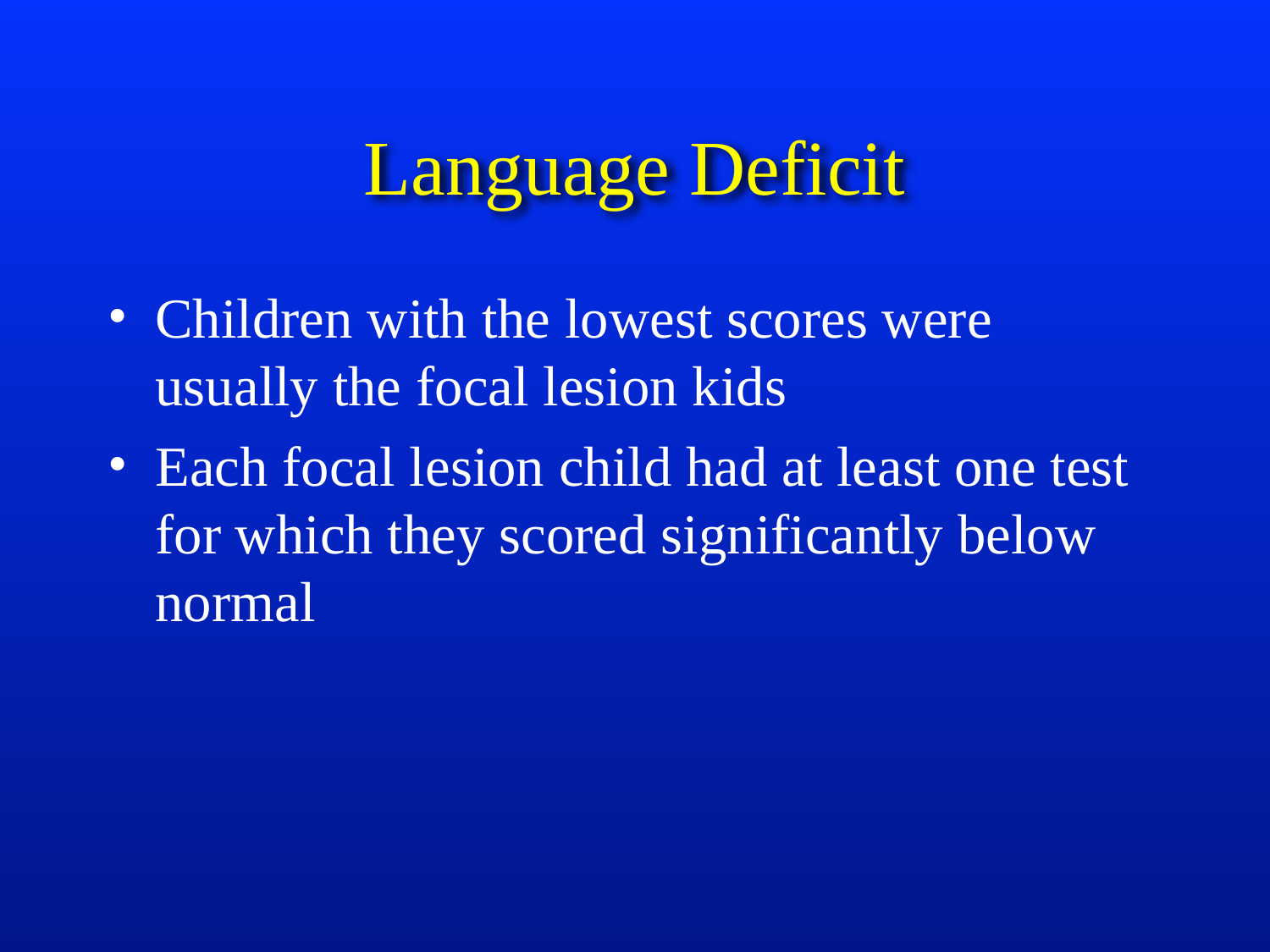

# Language Deficit
Children with the lowest scores were usually the focal lesion kids
Each focal lesion child had at least one test for which they scored significantly below normal